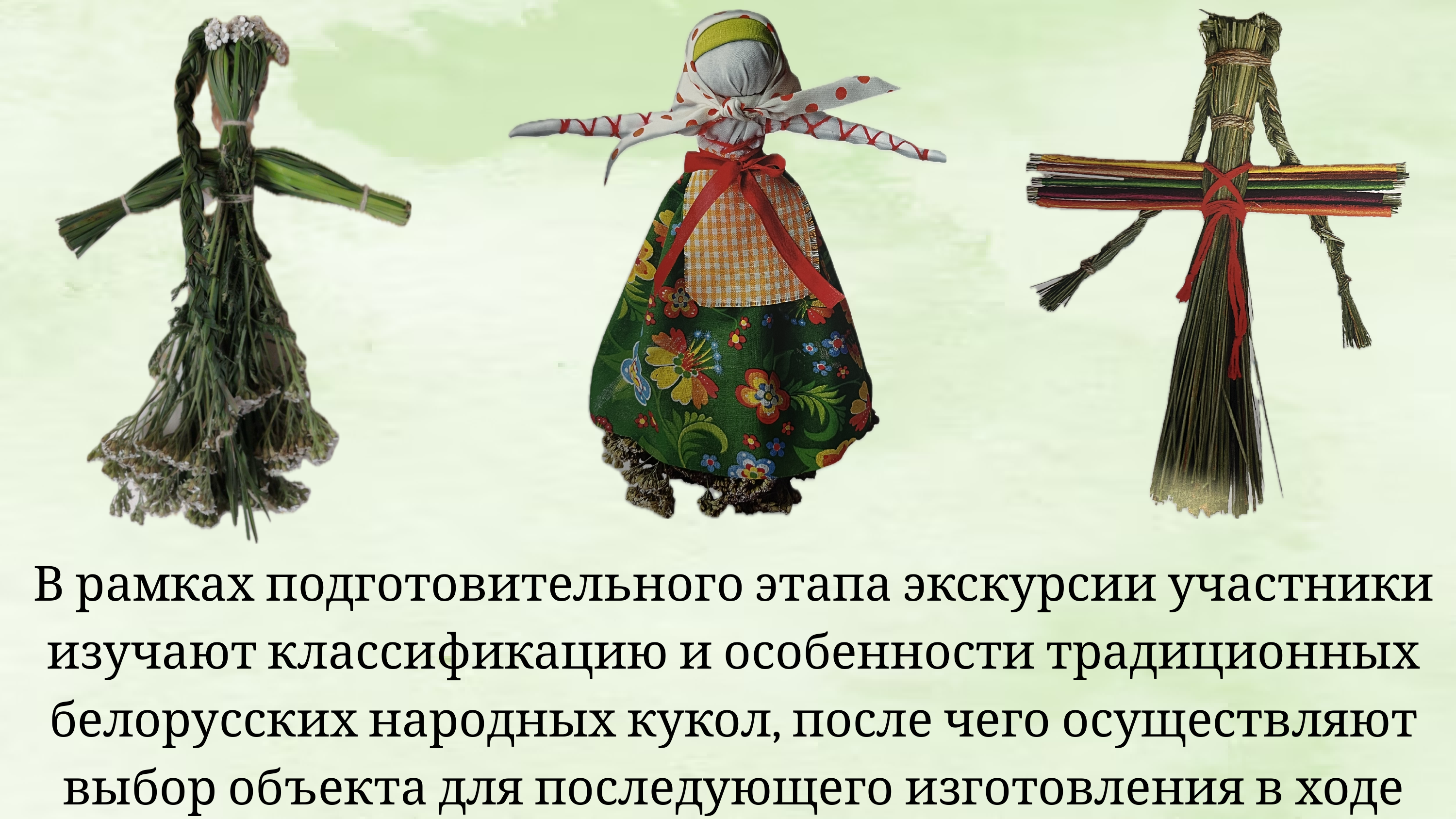

В рамках подготовительного этапа экскурсии участники изучают классификацию и особенности традиционных белорусских народных кукол, после чего осуществляют выбор объекта для последующего изготовления в ходе мастер-класса.